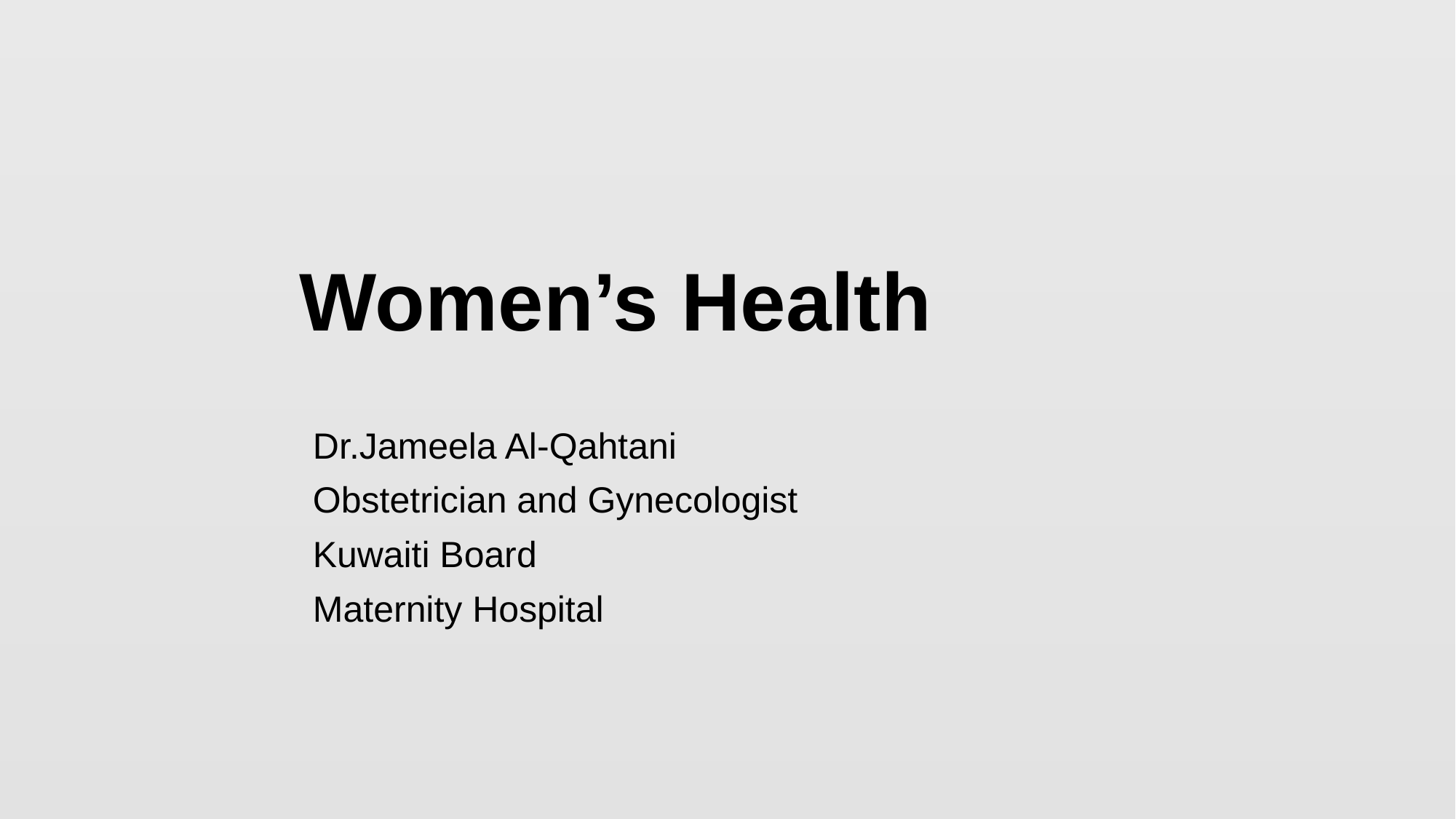

# Women’s Health
Dr.Jameela Al-Qahtani
Obstetrician and Gynecologist
Kuwaiti Board
Maternity Hospital